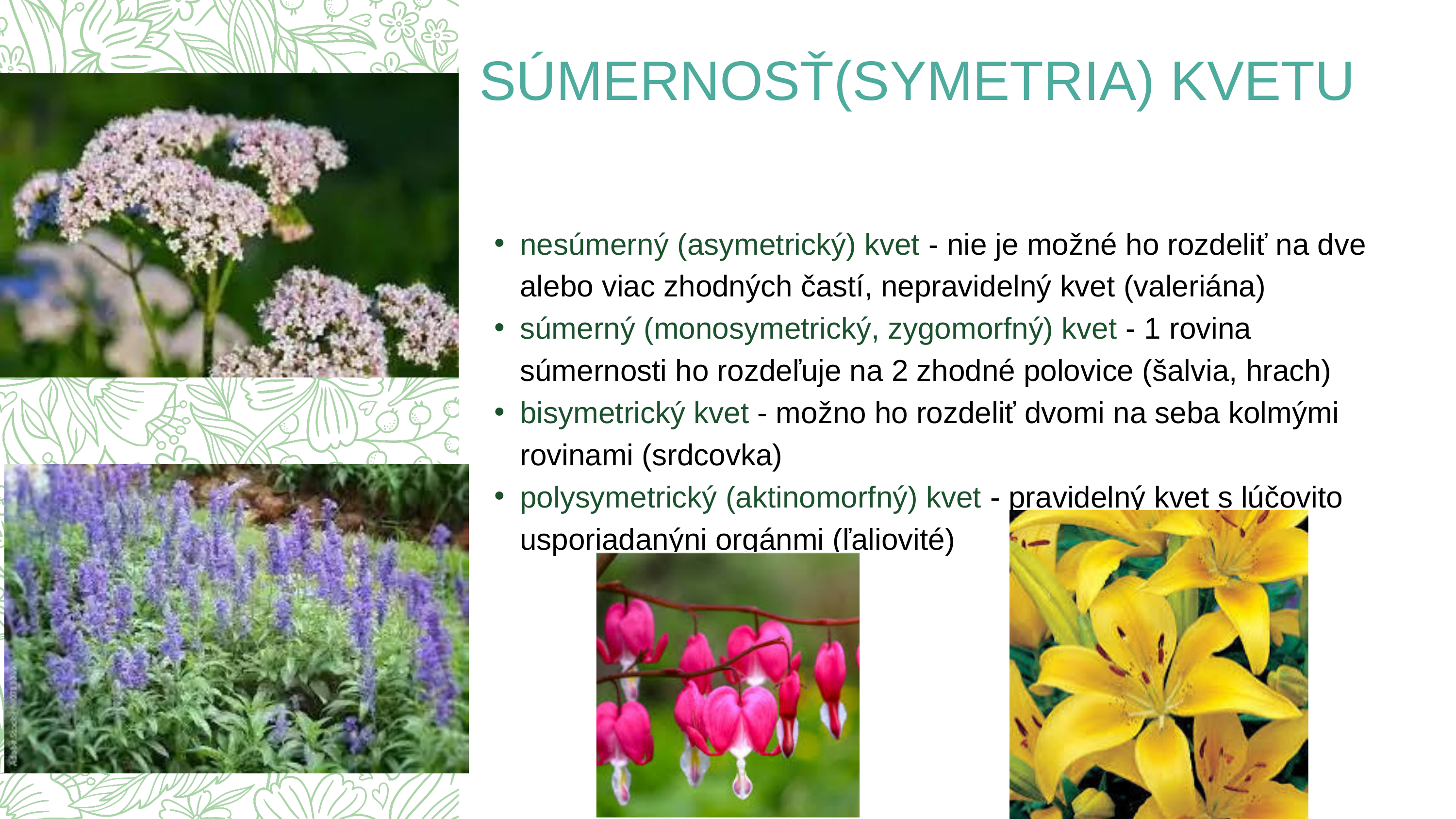

SÚMERNOSŤ(SYMETRIA) KVETU

nesúmerný (asymetrický) kvet - nie je možné ho rozdeliť na dve alebo viac zhodných častí, nepravidelný kvet (valeriána)
súmerný (monosymetrický, zygomorfný) kvet - 1 rovina súmernosti ho rozdeľuje na 2 zhodné polovice (šalvia, hrach)
bisymetrický kvet - možno ho rozdeliť dvomi na seba kolmými rovinami (srdcovka)
polysymetrický (aktinomorfný) kvet - pravidelný kvet s lúčovito usporiadanýni orgánmi (ľaliovité)